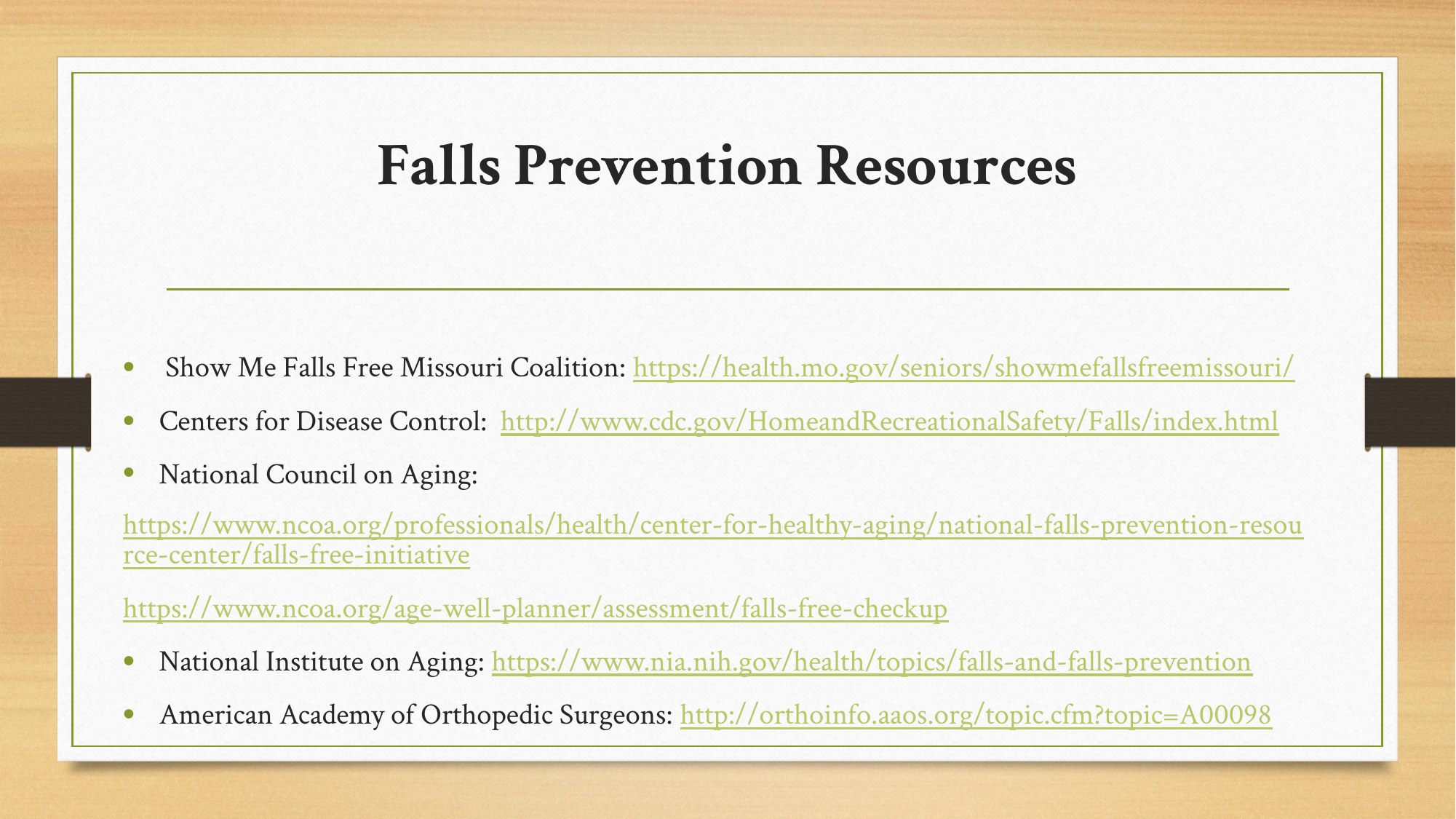

# Falls Prevention Resources
 Show Me Falls Free Missouri Coalition: https://health.mo.gov/seniors/showmefallsfreemissouri/
Centers for Disease Control:  http://www.cdc.gov/HomeandRecreationalSafety/Falls/index.html
National Council on Aging:
	https://www.ncoa.org/professionals/health/center-for-healthy-aging/national-falls-prevention-	resource-center/falls-free-initiative
	https://www.ncoa.org/age-well-planner/assessment/falls-free-checkup
National Institute on Aging: https://www.nia.nih.gov/health/topics/falls-and-falls-prevention
American Academy of Orthopedic Surgeons: http://orthoinfo.aaos.org/topic.cfm?topic=A00098